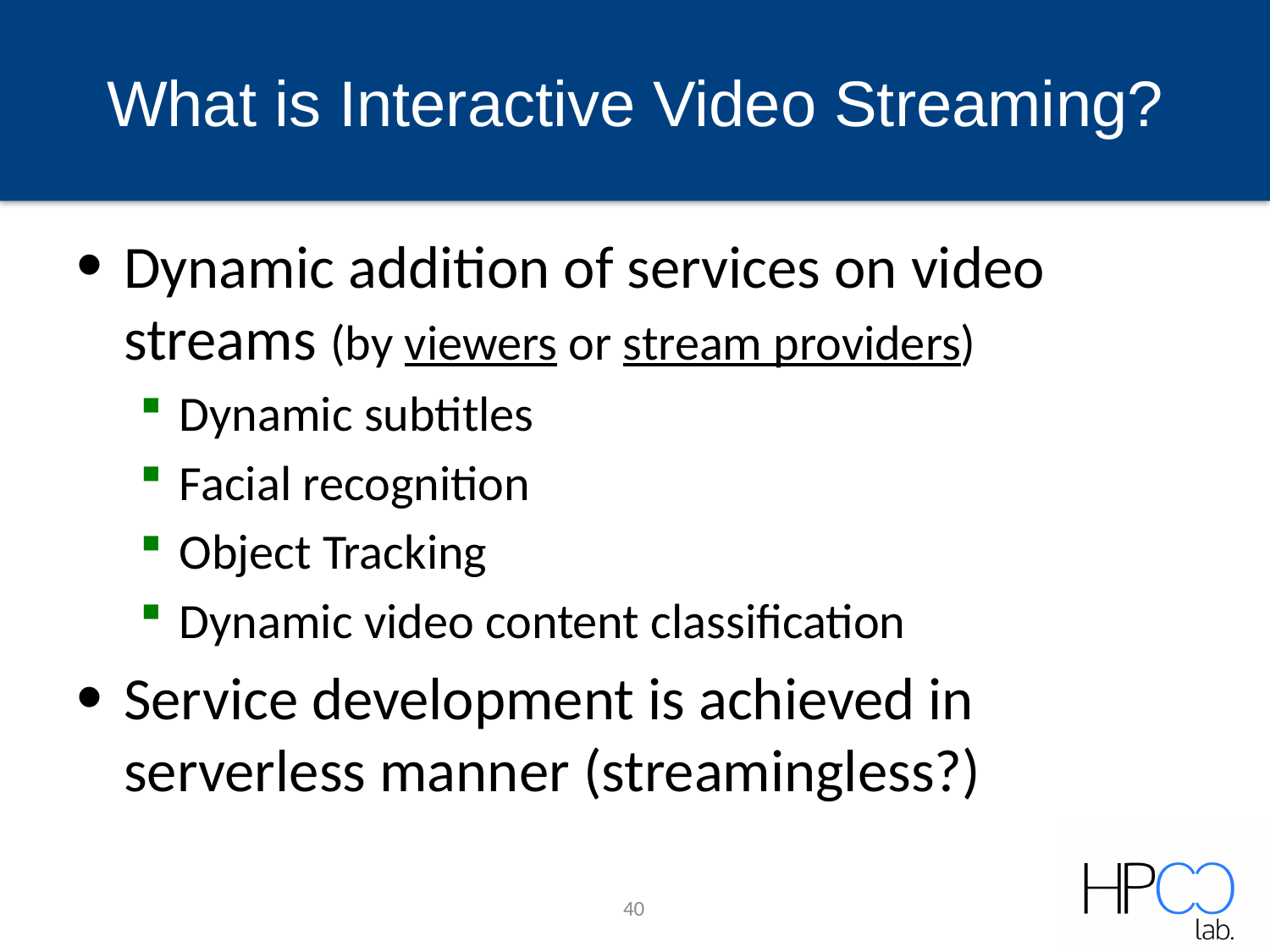

# What is Interactive Video Streaming?
Dynamic addition of services on video streams (by viewers or stream providers)
Dynamic subtitles
Facial recognition
Object Tracking
Dynamic video content classification
Service development is achieved in serverless manner (streamingless?)
40